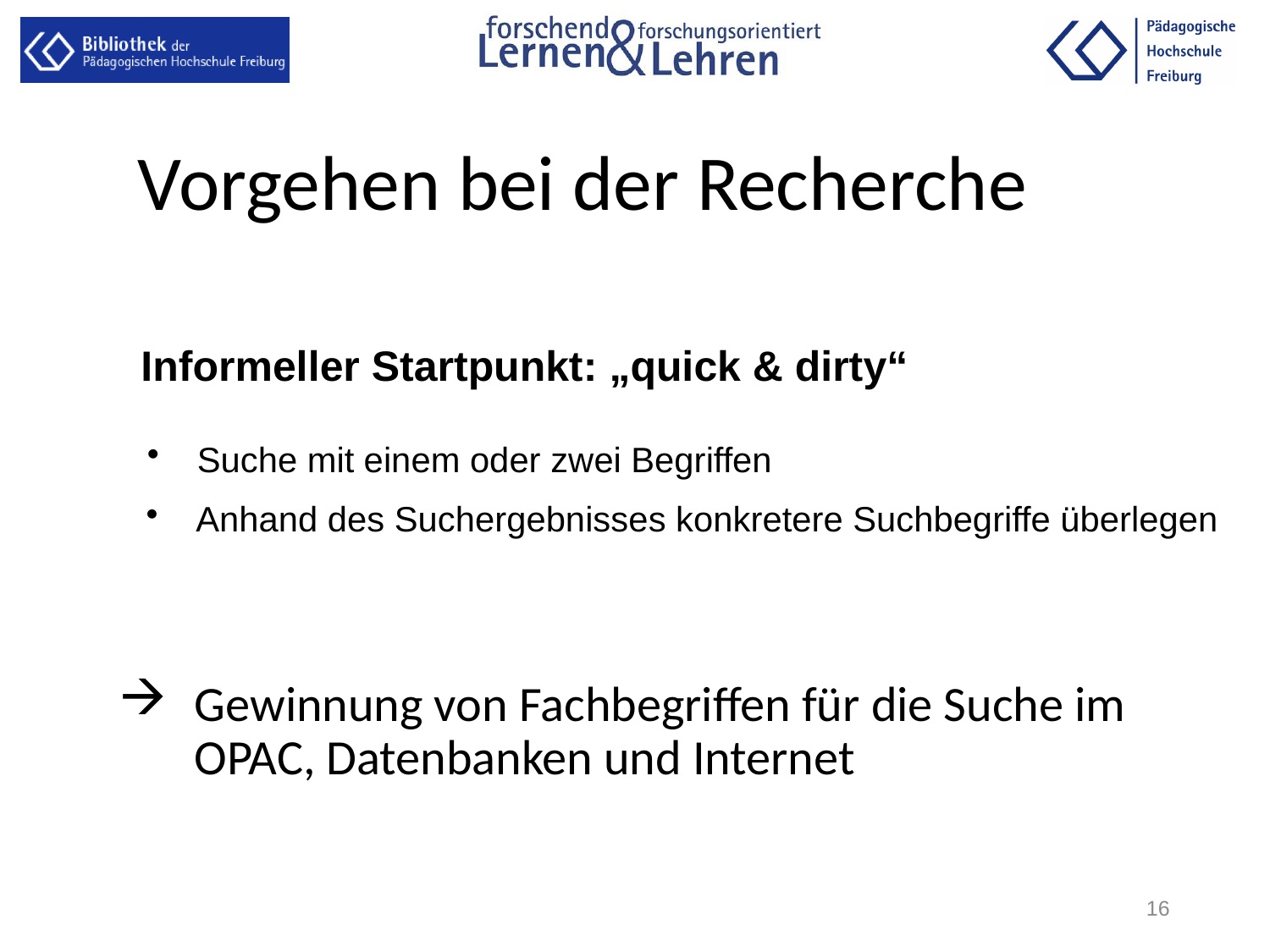

# Vorgehen bei der Recherche
Informeller Startpunkt: „quick & dirty“
Suche mit einem oder zwei Begriffen
Anhand des Suchergebnisses konkretere Suchbegriffe überlegen

Gewinnung von Fachbegriffen für die Suche im OPAC, Datenbanken und Internet

16